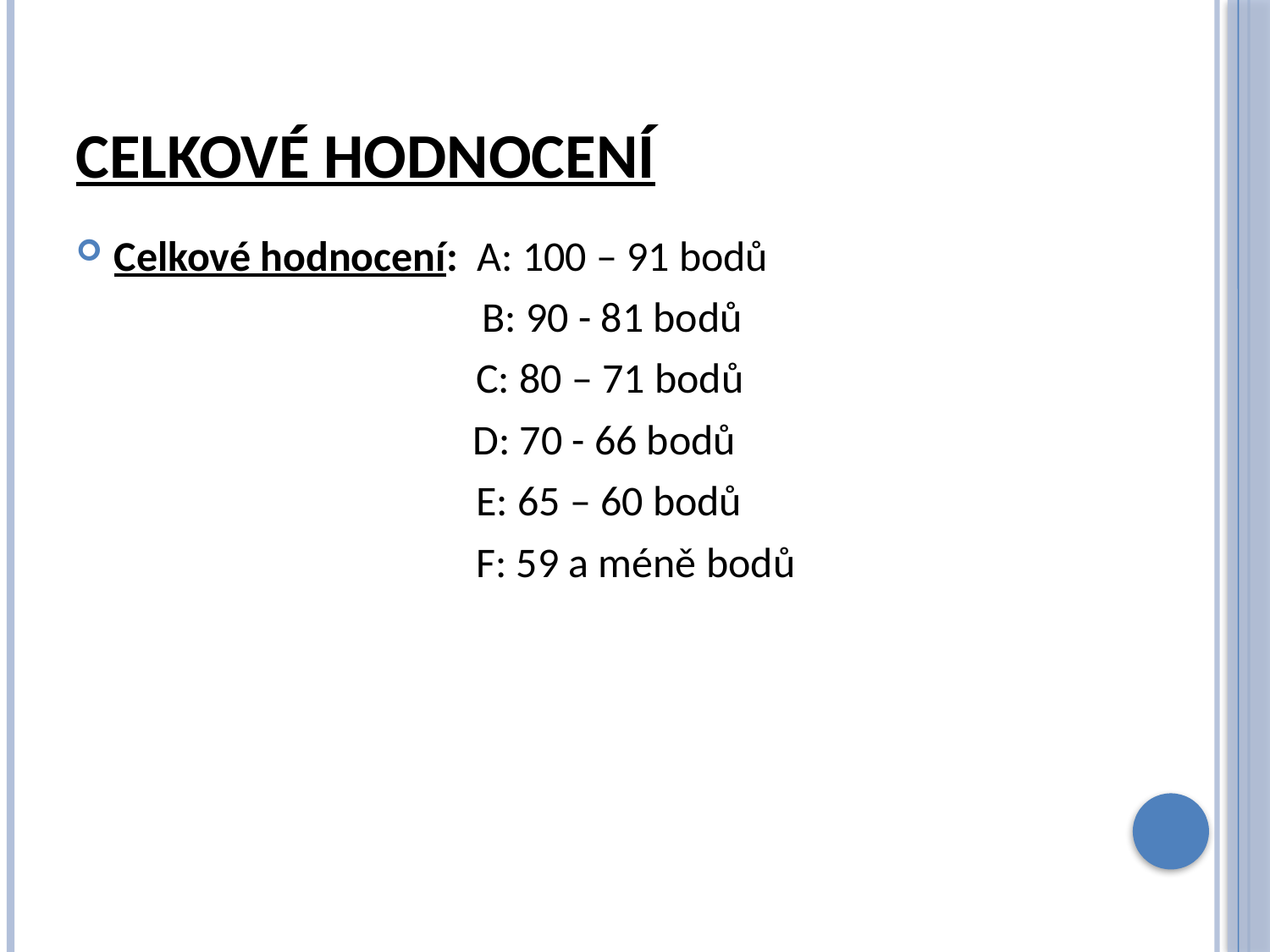

# Celkové hodnocení
Celkové hodnocení:  A: 100 – 91 bodů
		                B: 90 - 81 bodů
			  C: 80 – 71 bodů
		               D: 70 - 66 bodů
			  E: 65 – 60 bodů
			  F: 59 a méně bodů